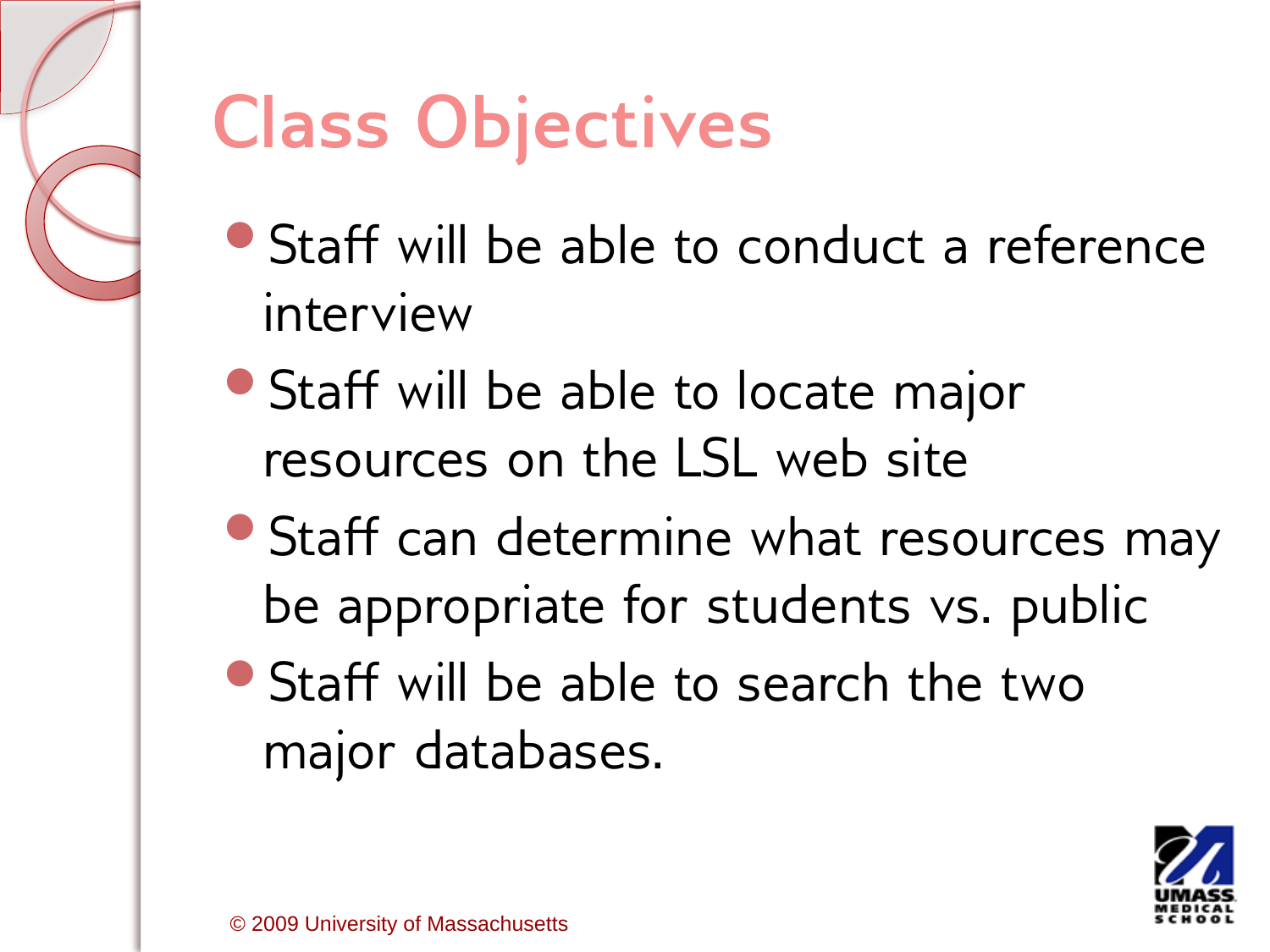

# Class Objectives
Staff will be able to conduct a reference interview
Staff will be able to locate major resources on the LSL web site
Staff can determine what resources may be appropriate for students vs. public
Staff will be able to search the two major databases.
 © 2009 University of Massachusetts